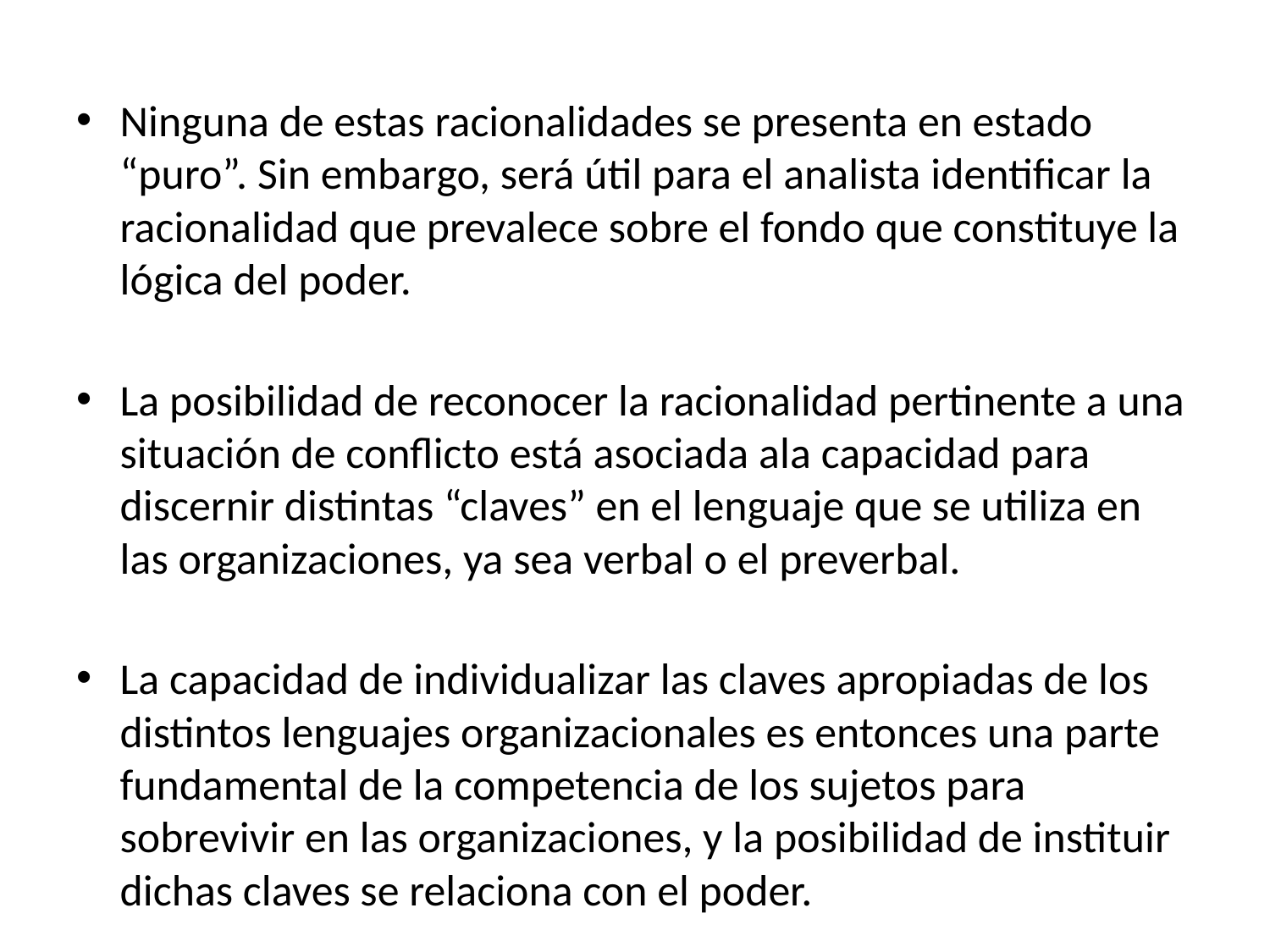

Ninguna de estas racionalidades se presenta en estado “puro”. Sin embargo, será útil para el analista identificar la racionalidad que prevalece sobre el fondo que constituye la lógica del poder.

La posibilidad de reconocer la racionalidad pertinente a una situación de conflicto está asociada ala capacidad para discernir distintas “claves” en el lenguaje que se utiliza en las organizaciones, ya sea verbal o el preverbal.

La capacidad de individualizar las claves apropiadas de los distintos lenguajes organizacionales es entonces una parte fundamental de la competencia de los sujetos para sobrevivir en las organizaciones, y la posibilidad de instituir dichas claves se relaciona con el poder.